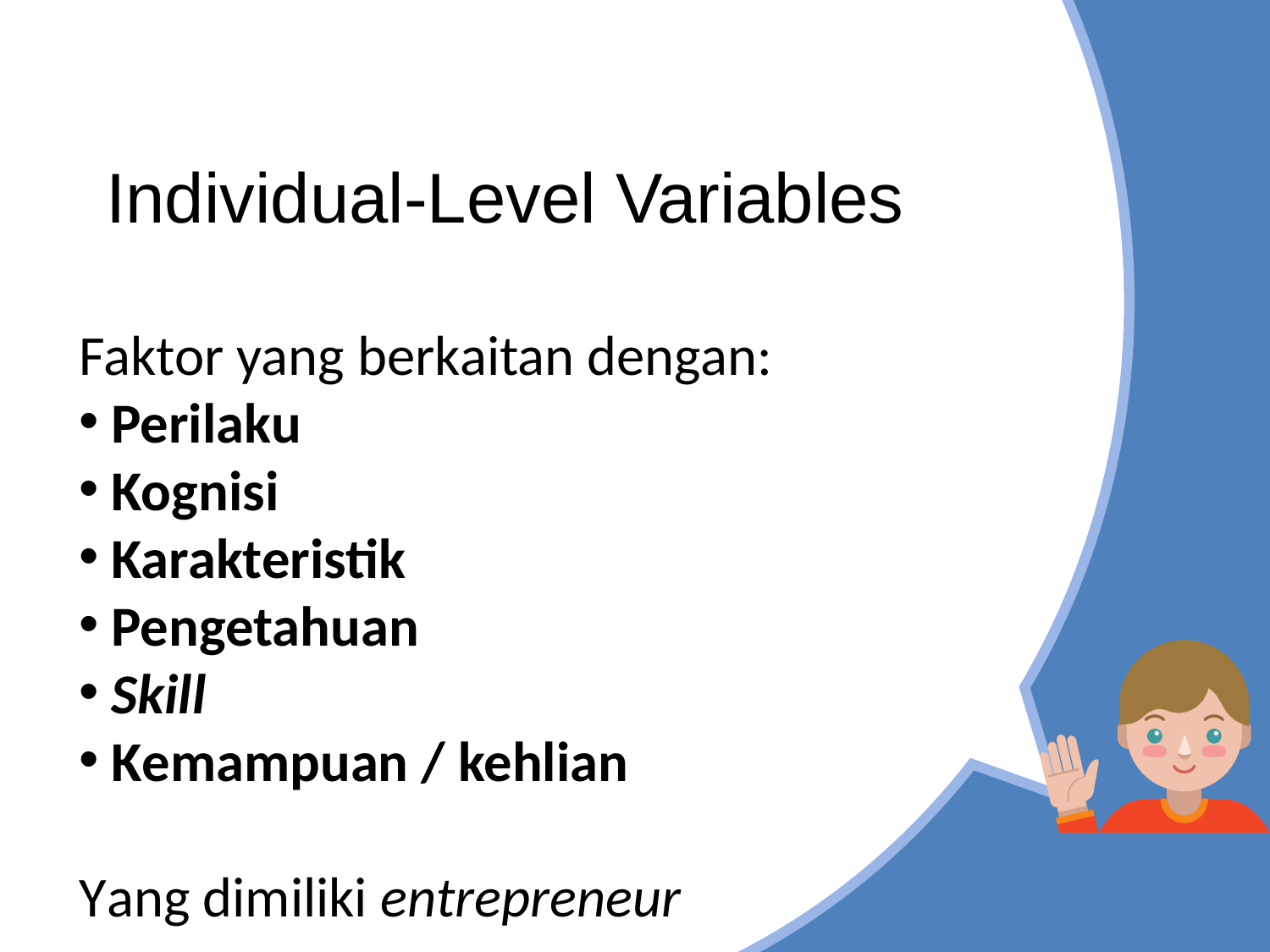

# Individual-Level Variables
Faktor yang berkaitan dengan:
Perilaku
Kognisi
Karakteristik
Pengetahuan
Skill
Kemampuan / kehlian

Yang dimiliki entrepreneur